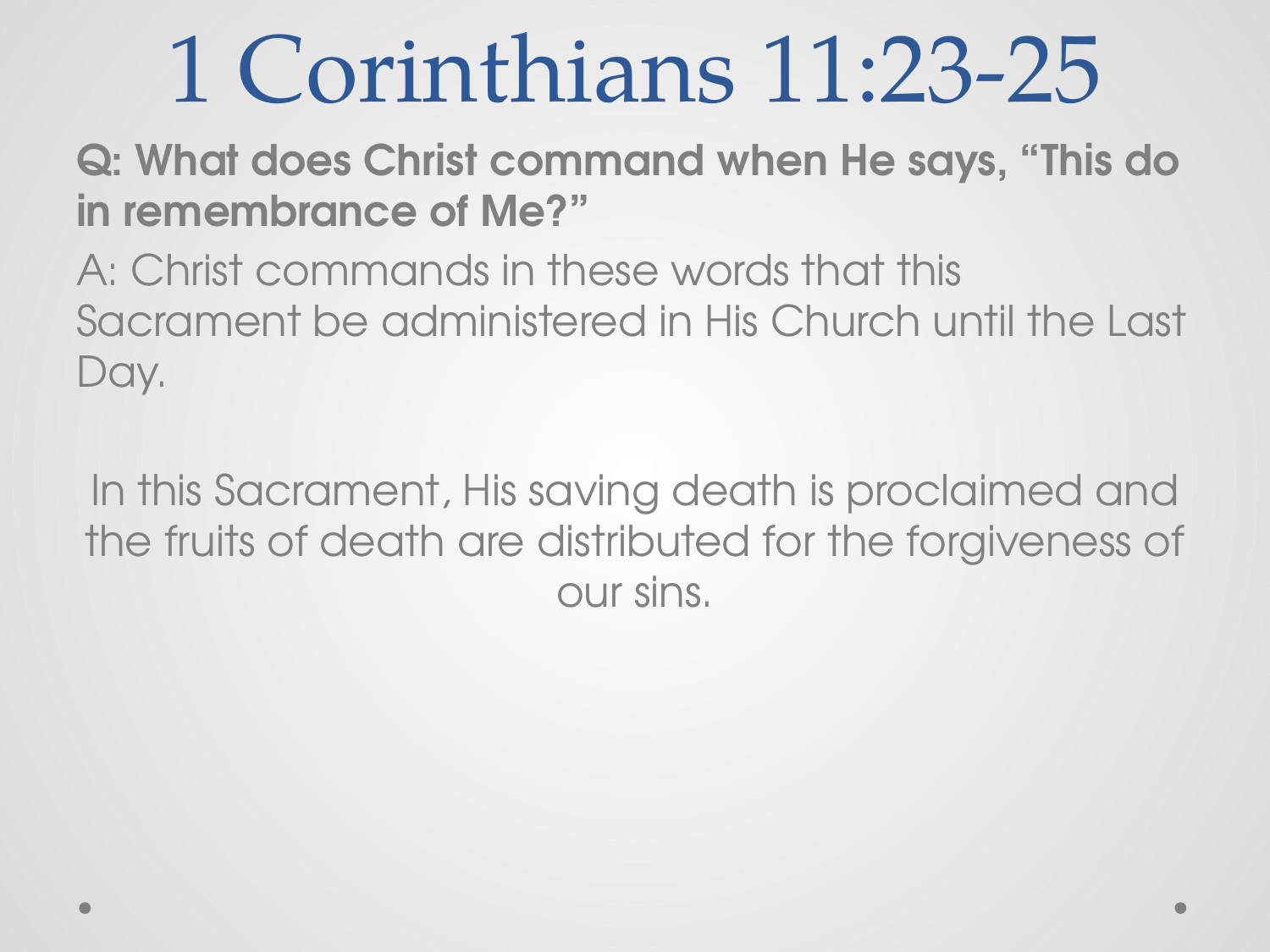

# 1 Corinthians 11:23-25
Q: What does Christ command when He says, “This do in remembrance of Me?”
A: Christ commands in these words that this Sacrament be administered in His Church until the Last Day.

In this Sacrament, His saving death is proclaimed and the fruits of death are distributed for the forgiveness of our sins.